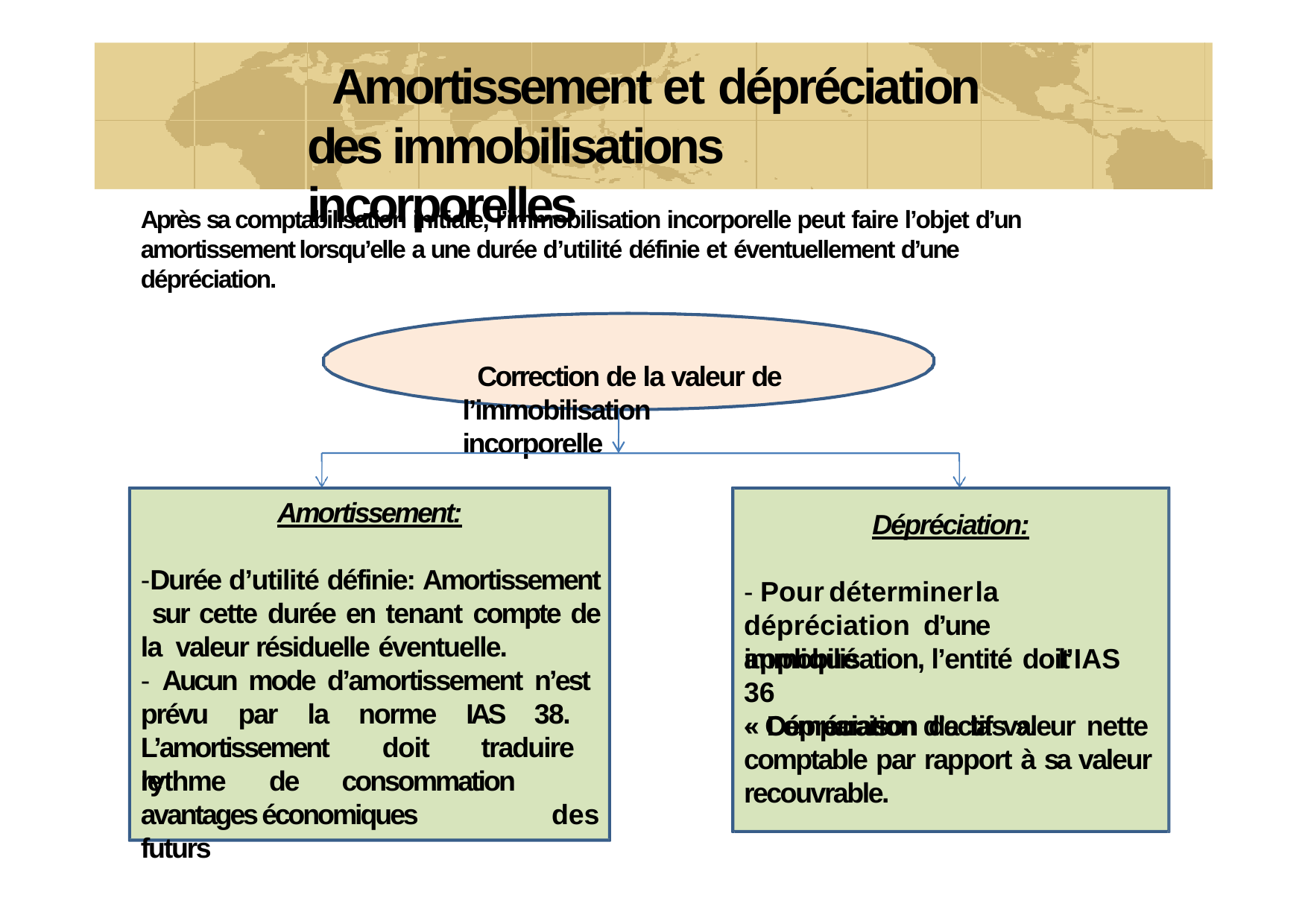

# Amortissement et dépréciation  des immobilisations incorporelles
Après sa comptabilisation initiale, l’immobilisation incorporelle peut faire l’objet d’un  amortissement lorsqu’elle a une durée d’utilité définie et éventuellement d’une dépréciation.

Correction de la valeur de  l’immobilisation incorporelle

Amortissement:
Dépréciation:
-Durée d’utilité définie: Amortissement  sur cette durée en tenant compte de la  valeur résiduelle éventuelle.
- Aucun mode d’amortissement n’est  prévu par la norme IAS 38.  L’amortissement       doit      traduire    le
des
- Pour	déterminer	la	dépréciation  d’une immobilisation, l’entité doit
appliqué	l’IAS	36
« Dépréciation d’actifs ».
- Comparaison de la valeur nette  comptable par rapport à sa valeur  recouvrable.
rythme	de	consommation
avantages économiques futurs
81